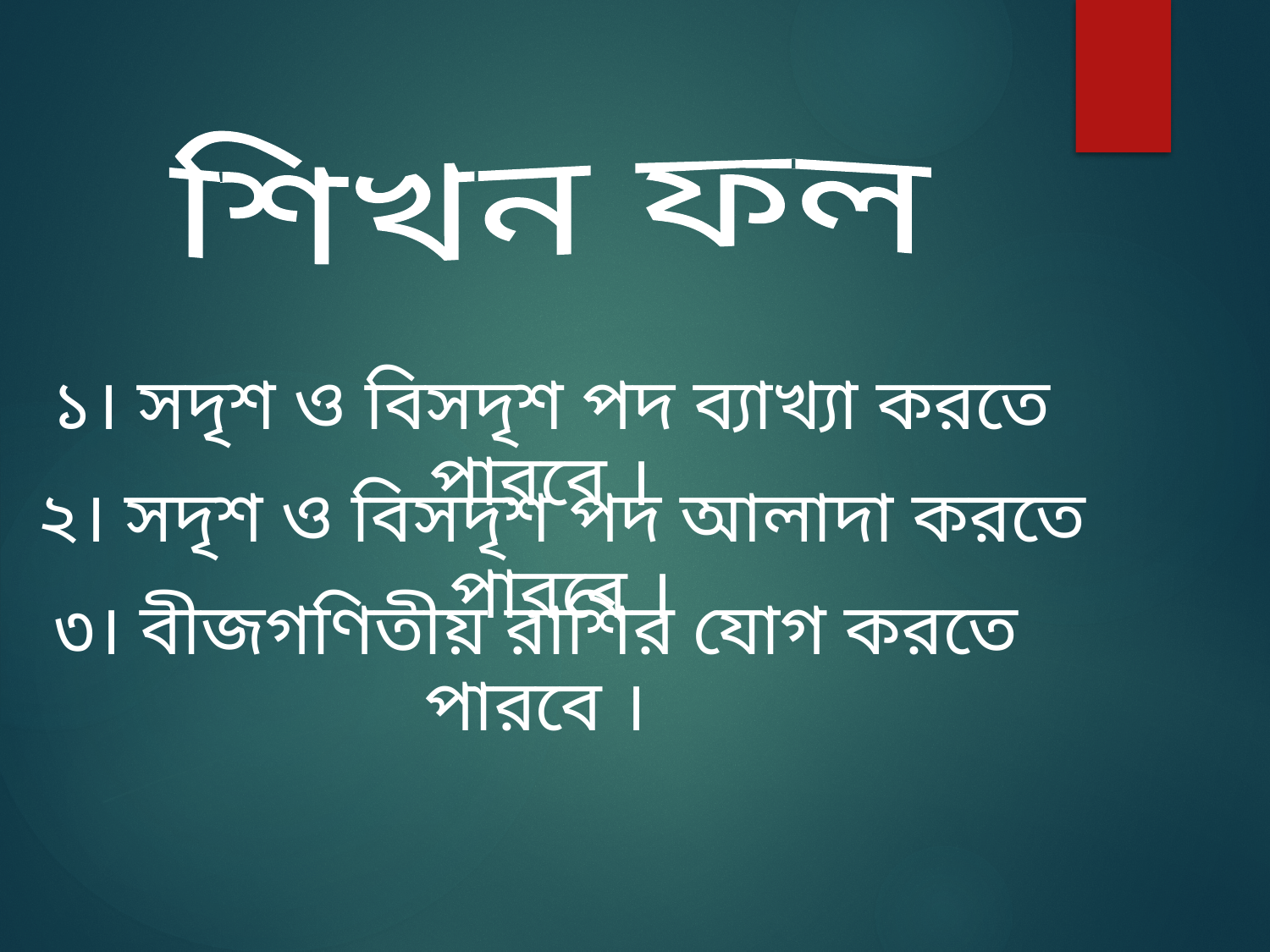

শিখন ফল
১। সদৃশ ও বিসদৃশ পদ ব্যাখ্যা করতে পারবে ।
২। সদৃশ ও বিসদৃশ পদ আলাদা করতে  পারবে ।
৩। বীজগণিতীয় রাশির যোগ করতে  পারবে ।